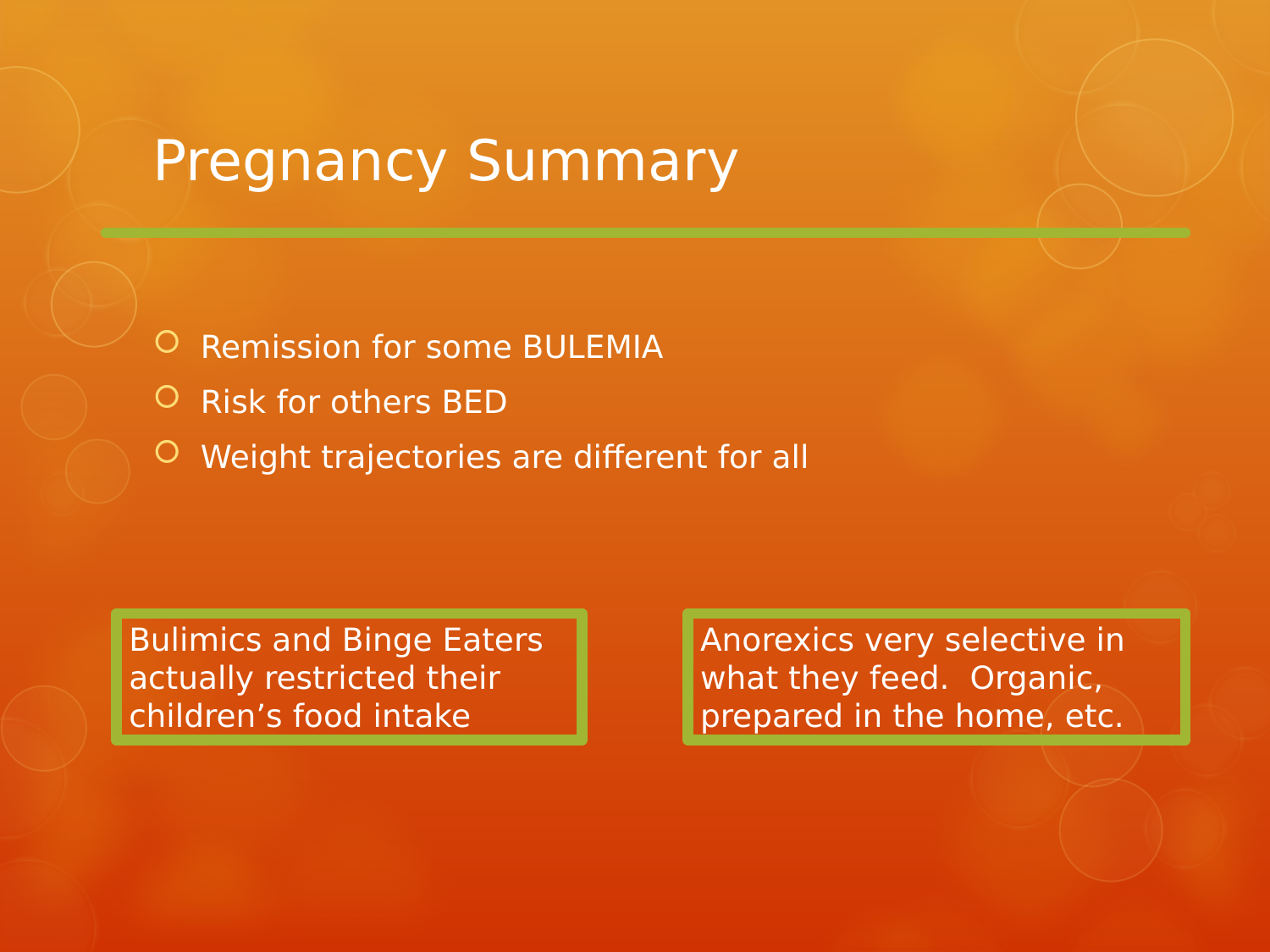

# Pregnancy Summary
Remission for some BULEMIA
Risk for others BED
Weight trajectories are different for all
Bulimics and Binge Eaters actually restricted their children’s food intake
Anorexics very selective in what they feed.  Organic, prepared in the home, etc.